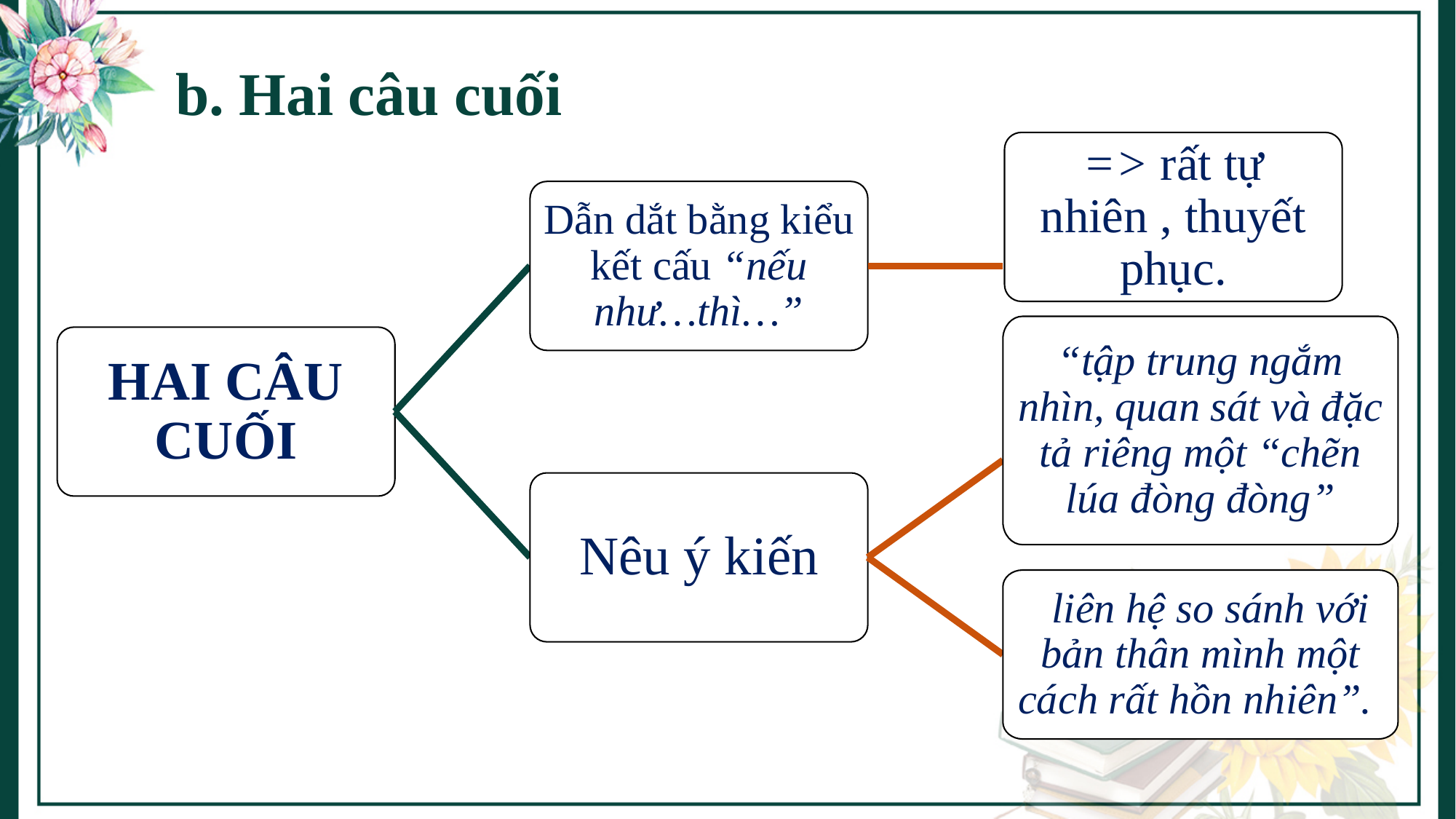

# b. Hai câu cuối
=> rất tự nhiên , thuyết phục.
Dẫn dắt bằng kiểu kết cấu “nếu như…thì…”

“tập trung ngắm nhìn, quan sát và đặc tả riêng một “chẽn lúa đòng đòng”
HAI CÂU CUỐI

Nêu ý kiến

“liên hệ so sánh với bản thân mình một cách rất hồn nhiên”.